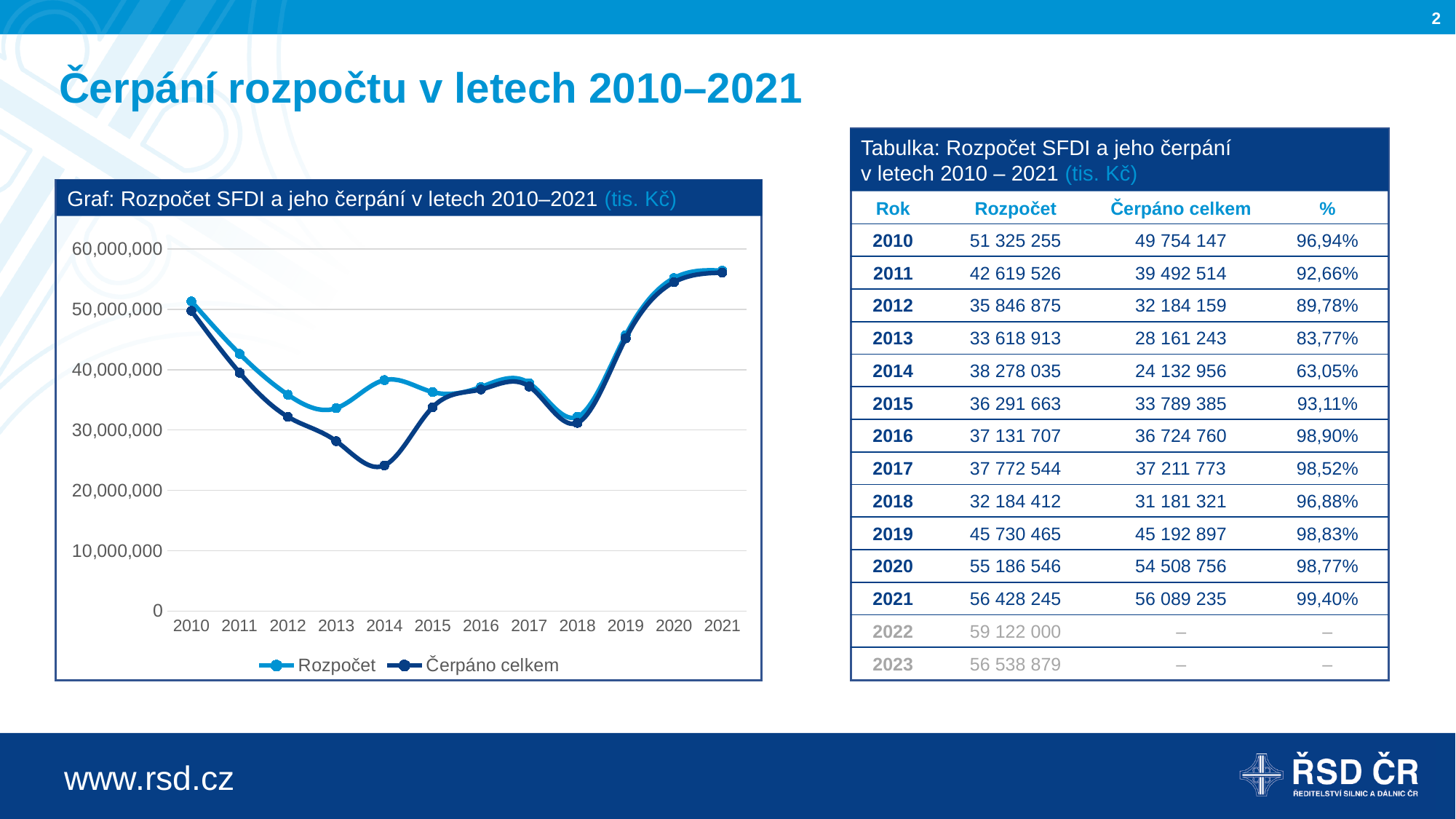

# Čerpání rozpočtu v letech 2010–2021
Tabulka: Rozpočet SFDI a jeho čerpání
v letech 2010 – 2021 (tis. Kč)

Graf: Rozpočet SFDI a jeho čerpání v letech 2010–2021 (tis. Kč)
| Rok | Rozpočet | Čerpáno celkem | % |
| --- | --- | --- | --- |
| 2010 | 51 325 255 | 49 754 147 | 96,94% |
| 2011 | 42 619 526 | 39 492 514 | 92,66% |
| 2012 | 35 846 875 | 32 184 159 | 89,78% |
| 2013 | 33 618 913 | 28 161 243 | 83,77% |
| 2014 | 38 278 035 | 24 132 956 | 63,05% |
| 2015 | 36 291 663 | 33 789 385 | 93,11% |
| 2016 | 37 131 707 | 36 724 760 | 98,90% |
| 2017 | 37 772 544 | 37 211 773 | 98,52% |
| 2018 | 32 184 412 | 31 181 321 | 96,88% |
| 2019 | 45 730 465 | 45 192 897 | 98,83% |
| 2020 | 55 186 546 | 54 508 756 | 98,77% |
| 2021 | 56 428 245 | 56 089 235 | 99,40% |
| 2022 | 59 122 000 | – | – |
| 2023 | 56 538 879 | – | – |

### Chart

| Category | Rozpočet | Čerpáno celkem |
|---|---|---|
| 2010 | 51325255.0 | 49754147.0 |
| 2011 | 42619526.0 | 39492514.0 |
| 2012 | 35846875.0 | 32184159.0 |
| 2013 | 33618913.0 | 28161243.0 |
| 2014 | 38278035.0 | 24132956.0 |
| 2015 | 36291663.0 | 33789385.0 |
| 2016 | 37131707.0 | 36724760.0 |
| 2017 | 37772544.0 | 37211773.0 |
| 2018 | 32184412.0 | 31181321.0 |
| 2019 | 45730466.0 | 45192897.0 |
| 2020 | 55186546.0 | 54508756.0 |
| 2021 | 56428245.0 | 56089235.0 |